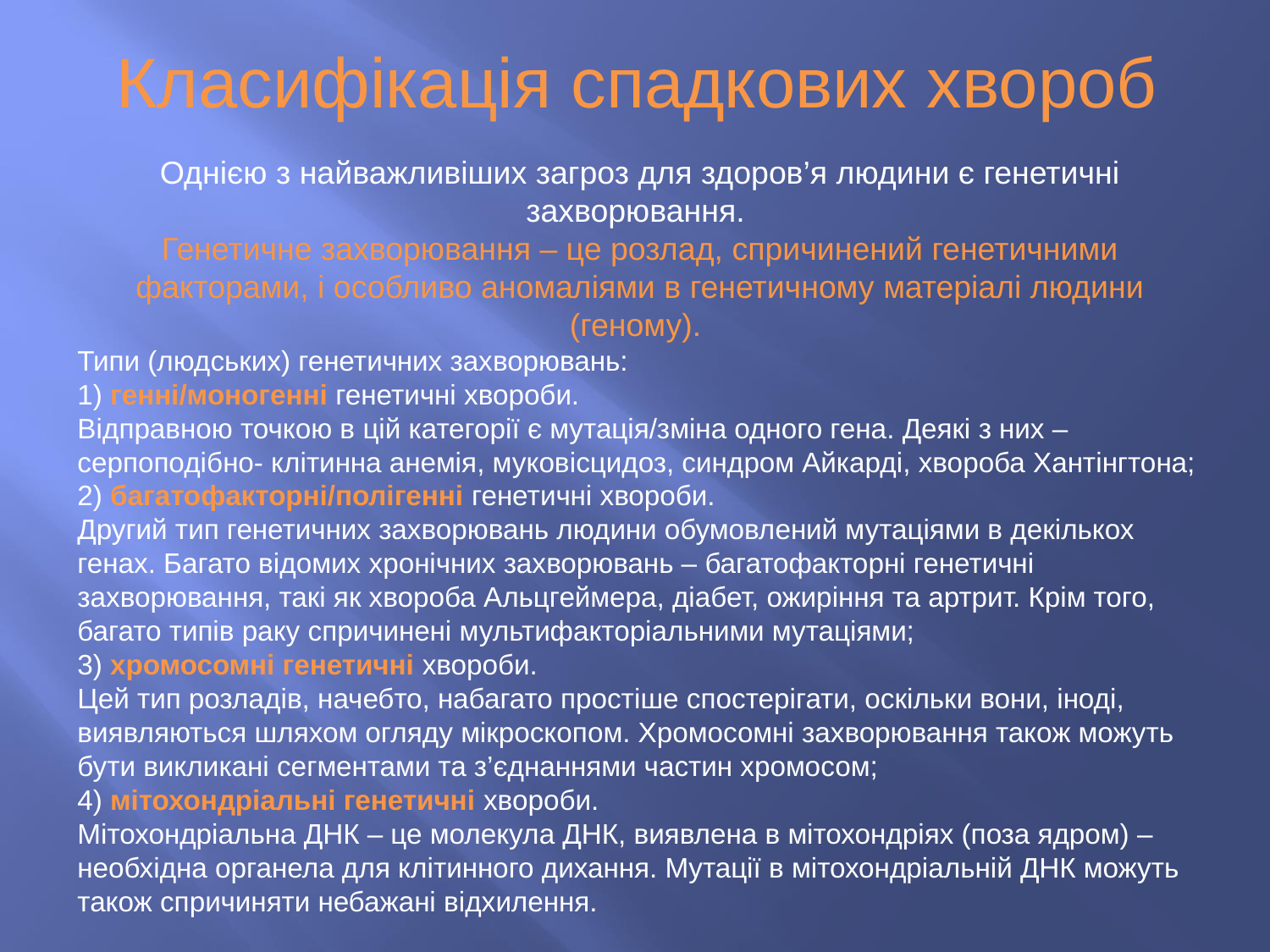

# Класифікація спадкових хвороб
Однією з найважливіших загроз для здоров’я людини є генетичні захворювання.
Генетичне захворювання – це розлад, спричинений генетичними факторами, і особливо аномаліями в генетичному матеріалі людини (геному).
Типи (людських) генетичних захворювань:
1) генні/моногенні генетичні хвороби.
Відправною точкою в цій категорії є мутація/зміна одного гена. Деякі з них – серпоподібно- клітинна анемія, муковісцидоз, синдром Айкарді, хвороба Хантінгтона;
2) багатофакторні/полігенні генетичні хвороби.
Другий тип генетичних захворювань людини обумовлений мутаціями в декількох генах. Багато відомих хронічних захворювань – багатофакторні генетичні захворювання, такі як хвороба Альцгеймера, діабет, ожиріння та артрит. Крім того, багато типів раку спричинені мультифакторіальними мутаціями;
3) хромосомні генетичні хвороби.
Цей тип розладів, начебто, набагато простіше спостерігати, оскільки вони, іноді, виявляються шляхом огляду мікроскопом. Хромосомні захворювання також можуть бути викликані сегментами та з’єднаннями частин хромосом;
4) мітохондріальні генетичні хвороби.
Мітохондріальна ДНК – це молекула ДНК, виявлена в мітохондріях (поза ядром) – необхідна органела для клітинного дихання. Мутації в мітохондріальній ДНК можуть також спричиняти небажані відхилення.